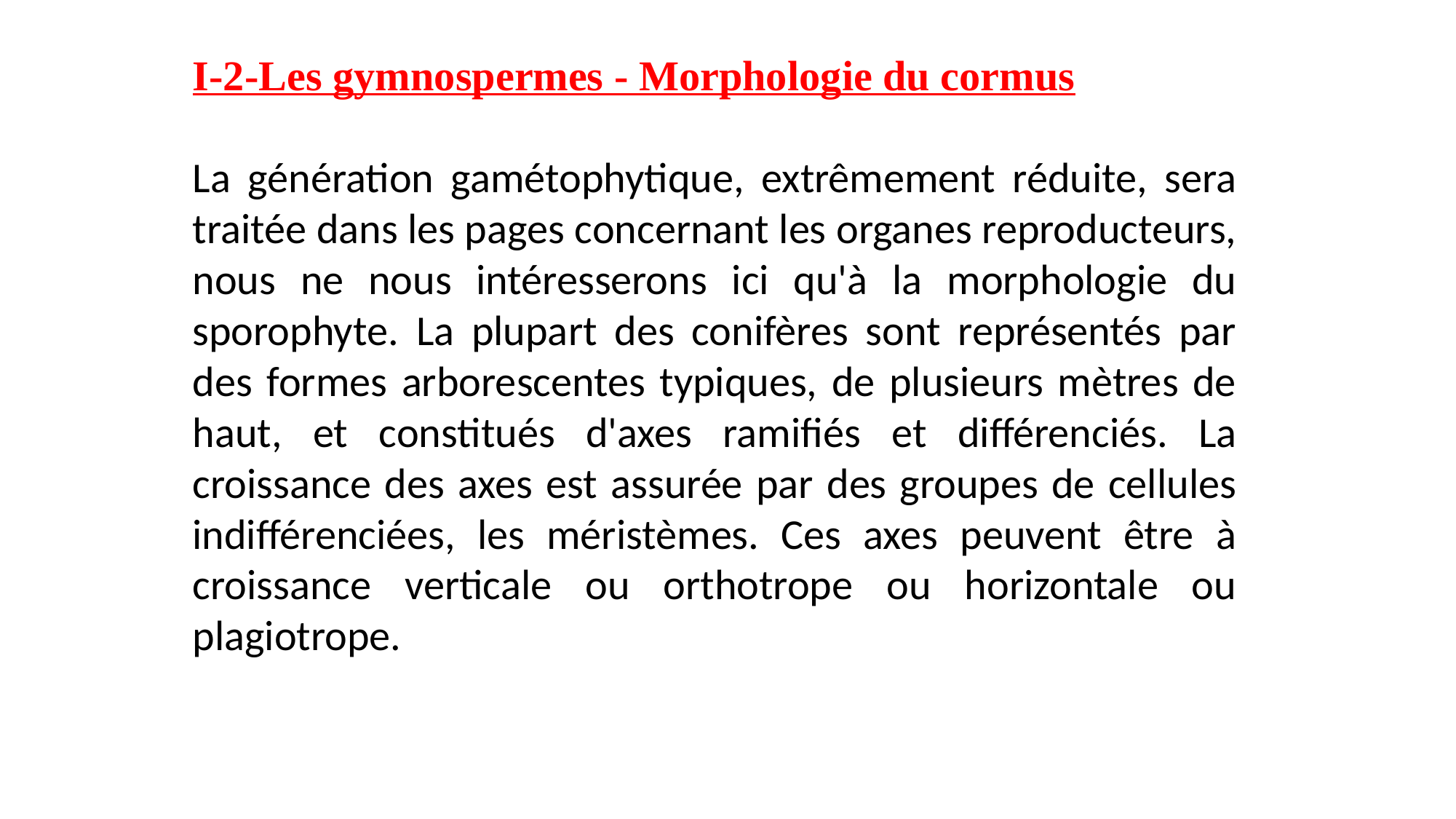

I-2-Les gymnospermes - Morphologie du cormus

La génération gamétophytique, extrêmement réduite, sera traitée dans les pages concernant les organes reproducteurs, nous ne nous intéresserons ici qu'à la morphologie du sporophyte. La plupart des conifères sont représentés par des formes arborescentes typiques, de plusieurs mètres de haut, et constitués d'axes ramifiés et différenciés. La croissance des axes est assurée par des groupes de cellules indifférenciées, les méristèmes. Ces axes peuvent être à croissance verticale ou orthotrope ou horizontale ou plagiotrope.